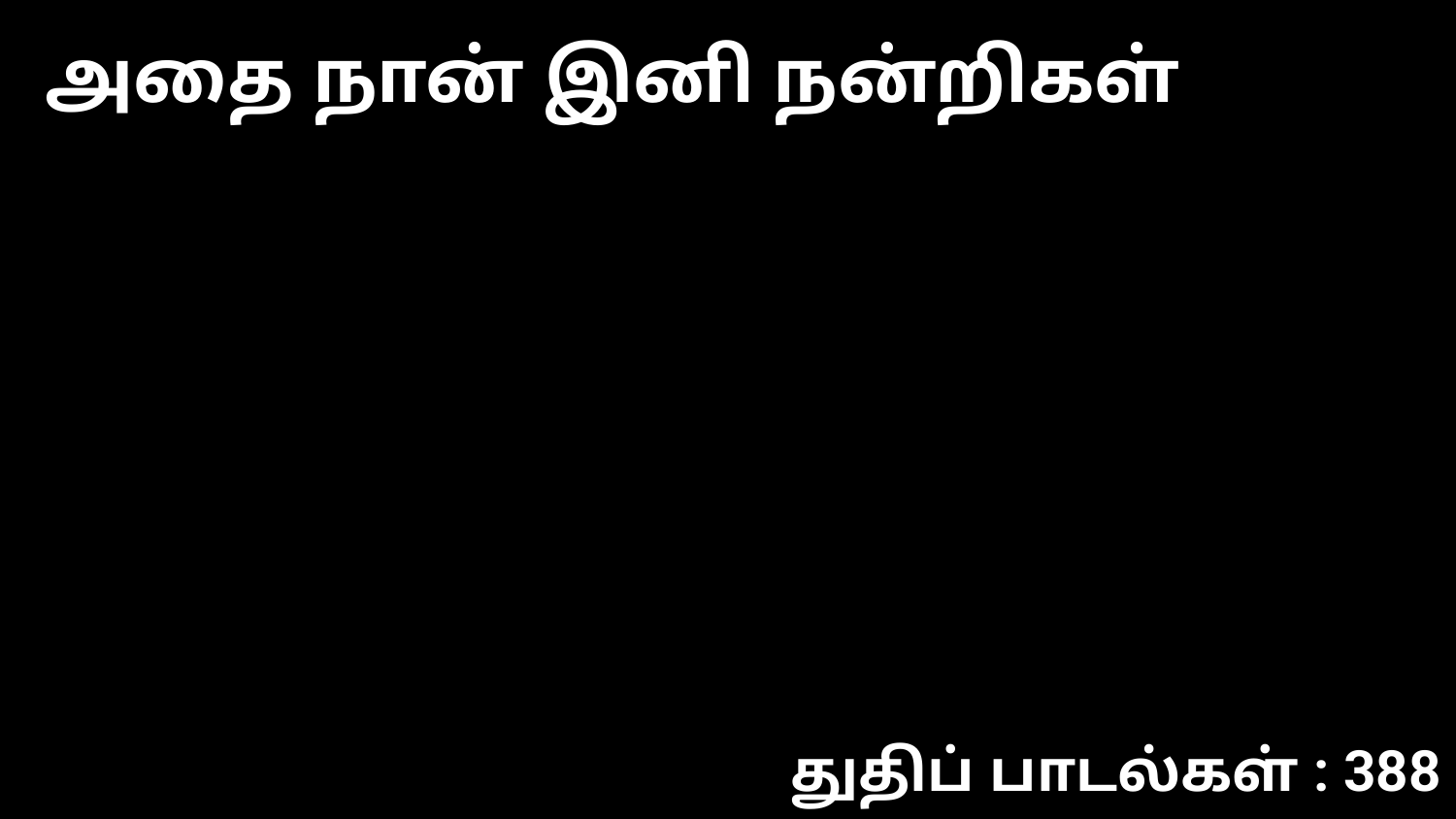

அதை நான் இனி நன்றிகள்
துதிப் பாடல்கள் : 388